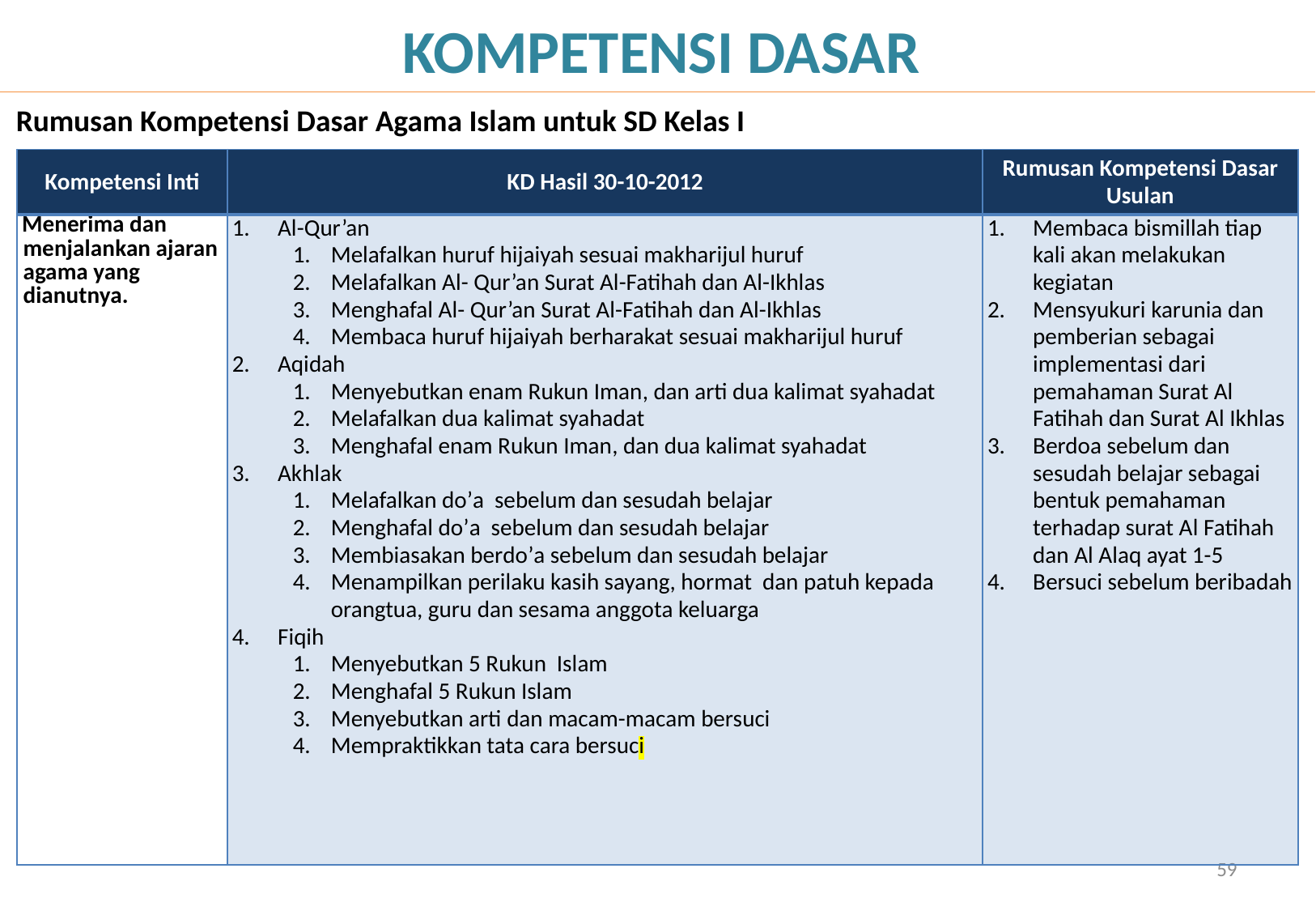

KOMPETENSI DASAR
Rumusan Kompetensi Dasar Agama Islam untuk SD Kelas I
| Kompetensi Inti | KD Hasil 30-10-2012 | Rumusan Kompetensi Dasar Usulan |
| --- | --- | --- |
| Menerima dan menjalankan ajaran agama yang dianutnya. | Al-Qur’an Melafalkan huruf hijaiyah sesuai makharijul huruf Melafalkan Al- Qur’an Surat Al-Fatihah dan Al-Ikhlas Menghafal Al- Qur’an Surat Al-Fatihah dan Al-Ikhlas Membaca huruf hijaiyah berharakat sesuai makharijul huruf Aqidah Menyebutkan enam Rukun Iman, dan arti dua kalimat syahadat Melafalkan dua kalimat syahadat Menghafal enam Rukun Iman, dan dua kalimat syahadat Akhlak Melafalkan do’a sebelum dan sesudah belajar Menghafal do’a sebelum dan sesudah belajar Membiasakan berdo’a sebelum dan sesudah belajar Menampilkan perilaku kasih sayang, hormat dan patuh kepada orangtua, guru dan sesama anggota keluarga Fiqih Menyebutkan 5 Rukun Islam Menghafal 5 Rukun Islam Menyebutkan arti dan macam-macam bersuci Mempraktikkan tata cara bersuci | Membaca bismillah tiap kali akan melakukan kegiatan Mensyukuri karunia dan pemberian sebagai implementasi dari pemahaman Surat Al Fatihah dan Surat Al Ikhlas Berdoa sebelum dan sesudah belajar sebagai bentuk pemahaman terhadap surat Al Fatihah dan Al Alaq ayat 1-5 Bersuci sebelum beribadah |
59